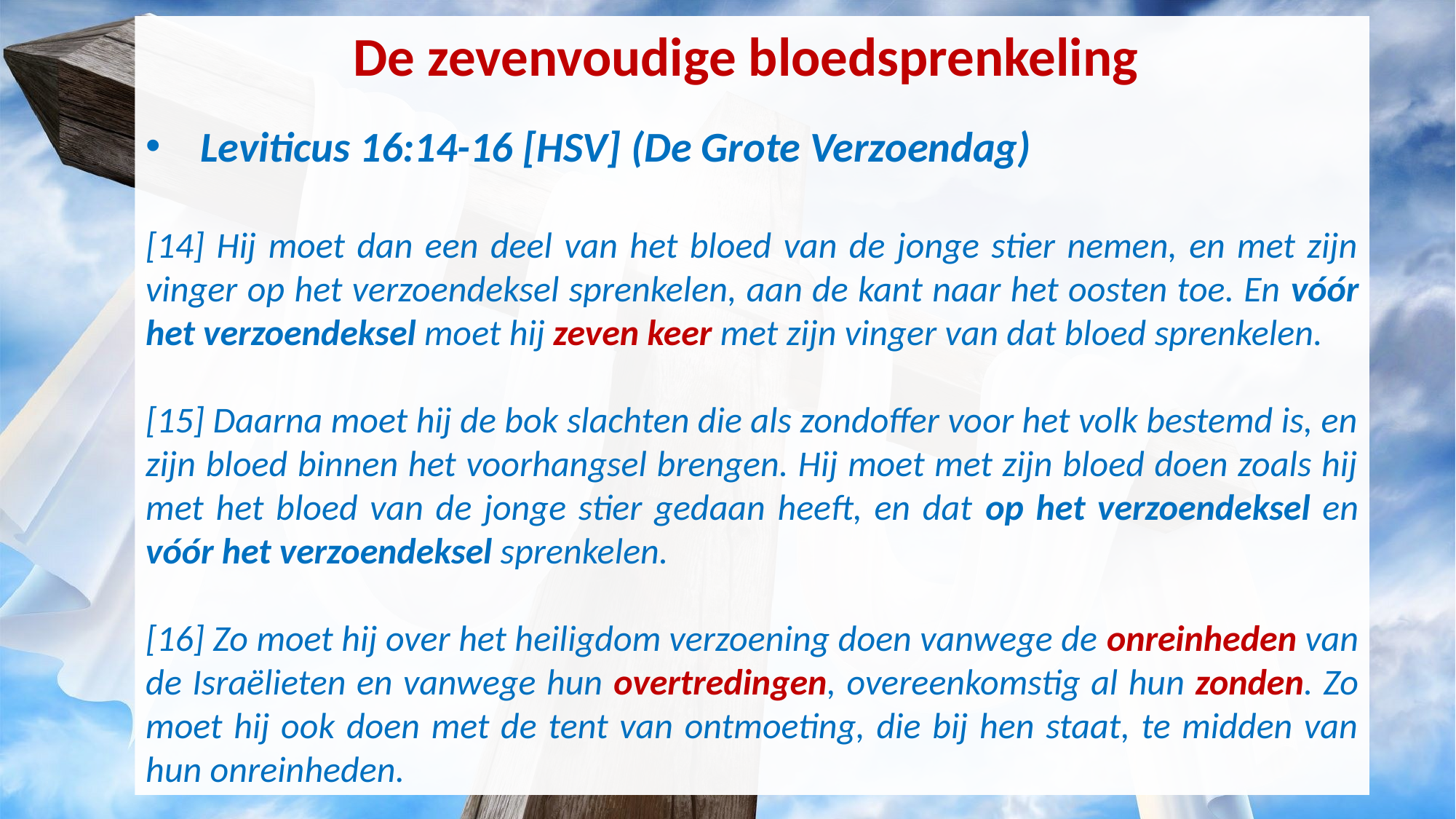

De zevenvoudige bloedsprenkeling

Leviticus 16:14-16 [HSV] (De Grote Verzoendag)

[14] Hij moet dan een deel van het bloed van de jonge stier nemen, en met zijn vinger op het verzoendeksel sprenkelen, aan de kant naar het oosten toe. En vóór het verzoendeksel moet hij zeven keer met zijn vinger van dat bloed sprenkelen.

[15] Daarna moet hij de bok slachten die als zondoffer voor het volk bestemd is, en zijn bloed binnen het voorhangsel brengen. Hij moet met zijn bloed doen zoals hij met het bloed van de jonge stier gedaan heeft, en dat op het verzoendeksel en vóór het verzoendeksel sprenkelen.

[16] Zo moet hij over het heiligdom verzoening doen vanwege de onreinheden van de Israëlieten en vanwege hun overtredingen, overeenkomstig al hun zonden. Zo moet hij ook doen met de tent van ontmoeting, die bij hen staat, te midden van hun onreinheden.